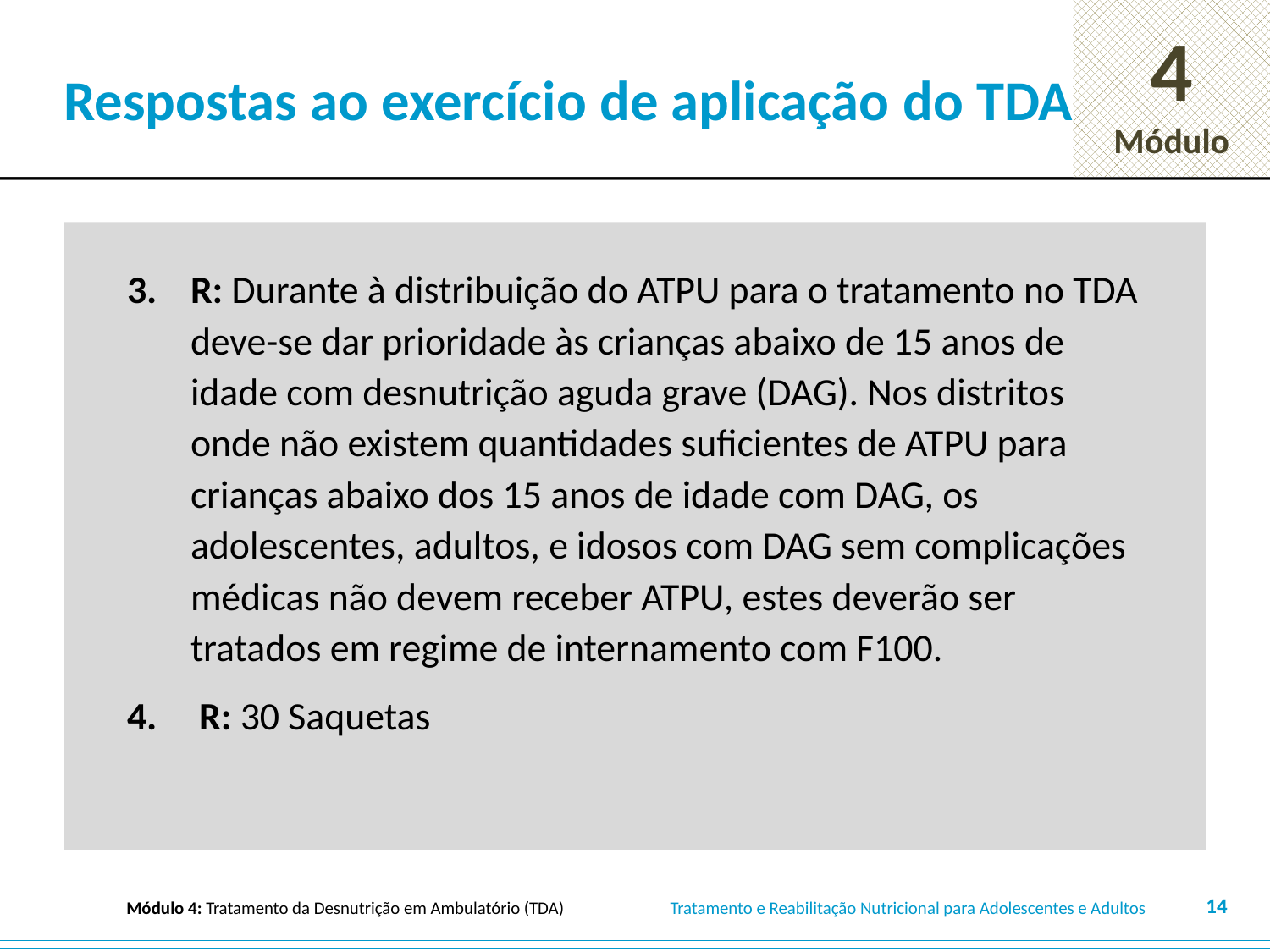

# Respostas ao exercício de aplicação do TDA
R: Durante à distribuição do ATPU para o tratamento no TDA deve-se dar prioridade às crianças abaixo de 15 anos de idade com desnutrição aguda grave (DAG). Nos distritos onde não existem quantidades suficientes de ATPU para crianças abaixo dos 15 anos de idade com DAG, os adolescentes, adultos, e idosos com DAG sem complicações médicas não devem receber ATPU, estes deverão ser tratados em regime de internamento com F100.
 R: 30 Saquetas

14